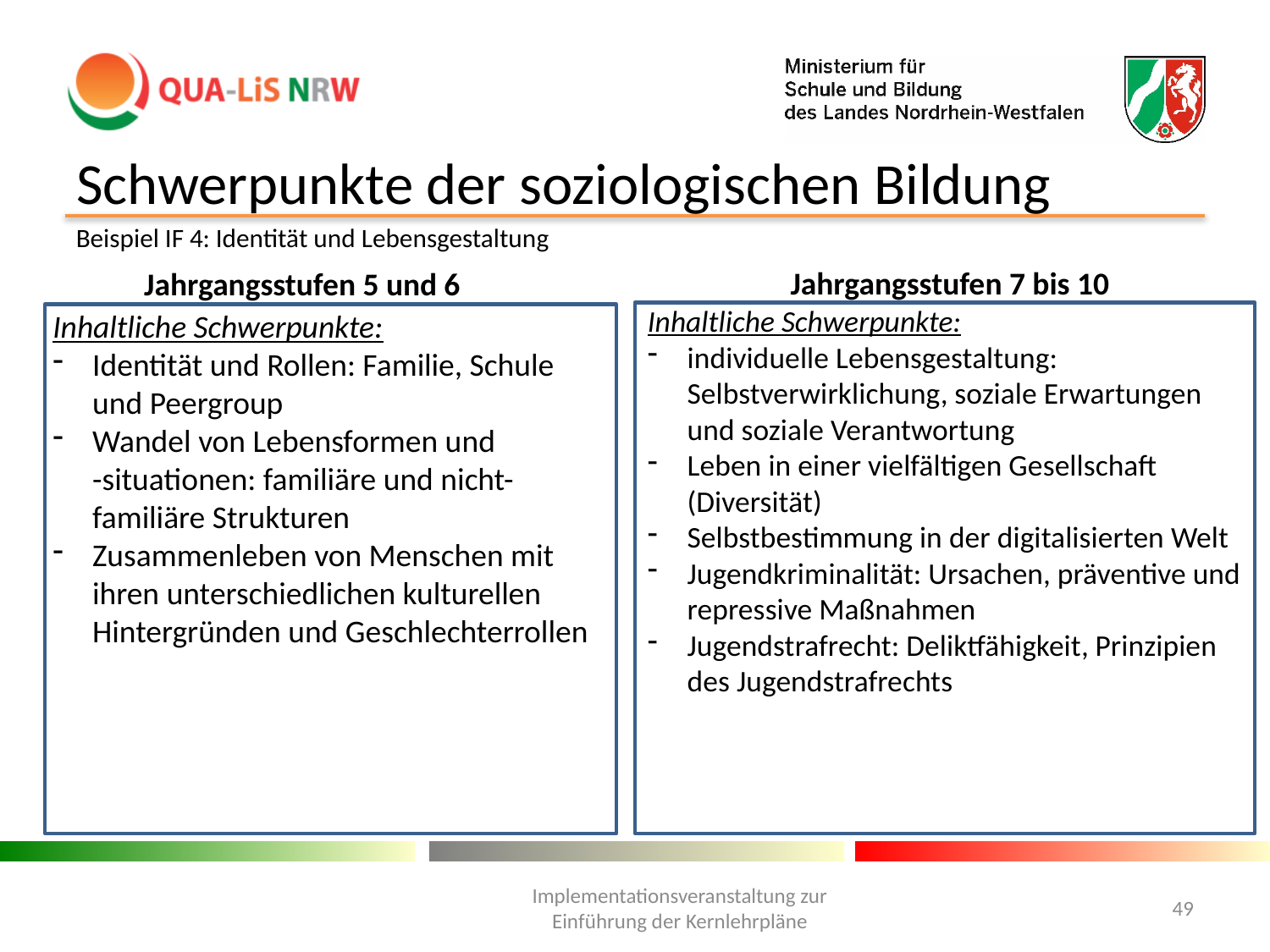

# Schwerpunkte der soziologischen Bildung
Beispiel IF 4: Identität und Lebensgestaltung
Jahrgangsstufen 7 bis 10
Jahrgangsstufen 5 und 6
Inhaltliche Schwerpunkte:
individuelle Lebensgestaltung: Selbstverwirklichung, soziale Erwartungen und soziale Verantwortung
Leben in einer vielfältigen Gesellschaft (Diversität)
Selbstbestimmung in der digitalisierten Welt
Jugendkriminalität: Ursachen, präventive und repressive Maßnahmen
Jugendstrafrecht: Deliktfähigkeit, Prinzipien des Jugendstrafrechts
Inhaltliche Schwerpunkte:
Identität und Rollen: Familie, Schule und Peergroup
Wandel von Lebensformen und              -situationen: familiäre und nicht-familiäre Strukturen
Zusammenleben von Menschen mit ihren unterschiedlichen kulturellen Hintergründen und Geschlechterrollen

Implementationsveranstaltung zur Einführung der Kernlehrpläne
49